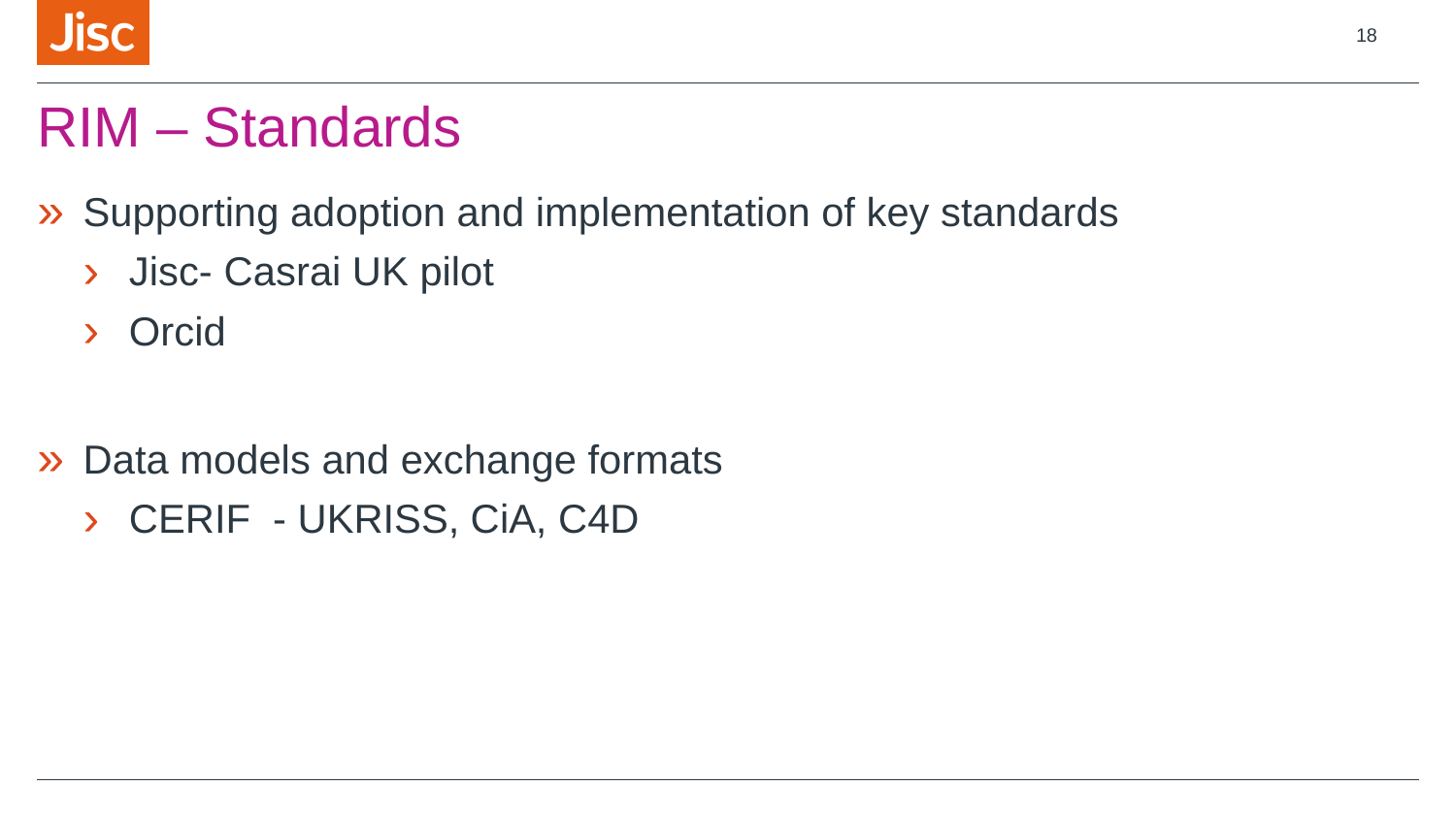

18
# RIM – Standards
Supporting adoption and implementation of key standards
Jisc- Casrai UK pilot
Orcid

Data models and exchange formats
CERIF  - UKRISS, CiA, C4D